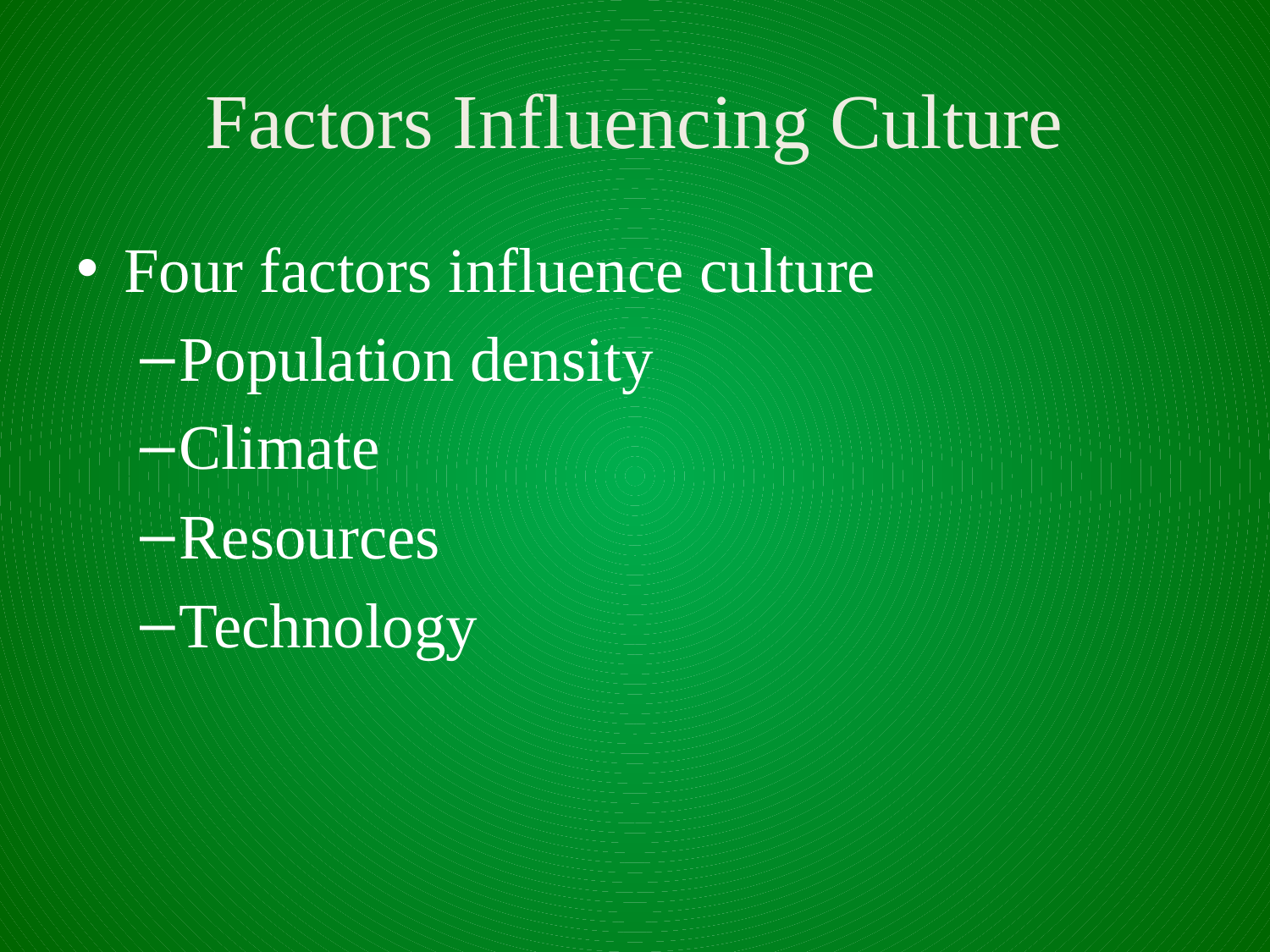

# Factors Influencing Culture
Four factors influence culture
Population density
Climate
Resources
Technology